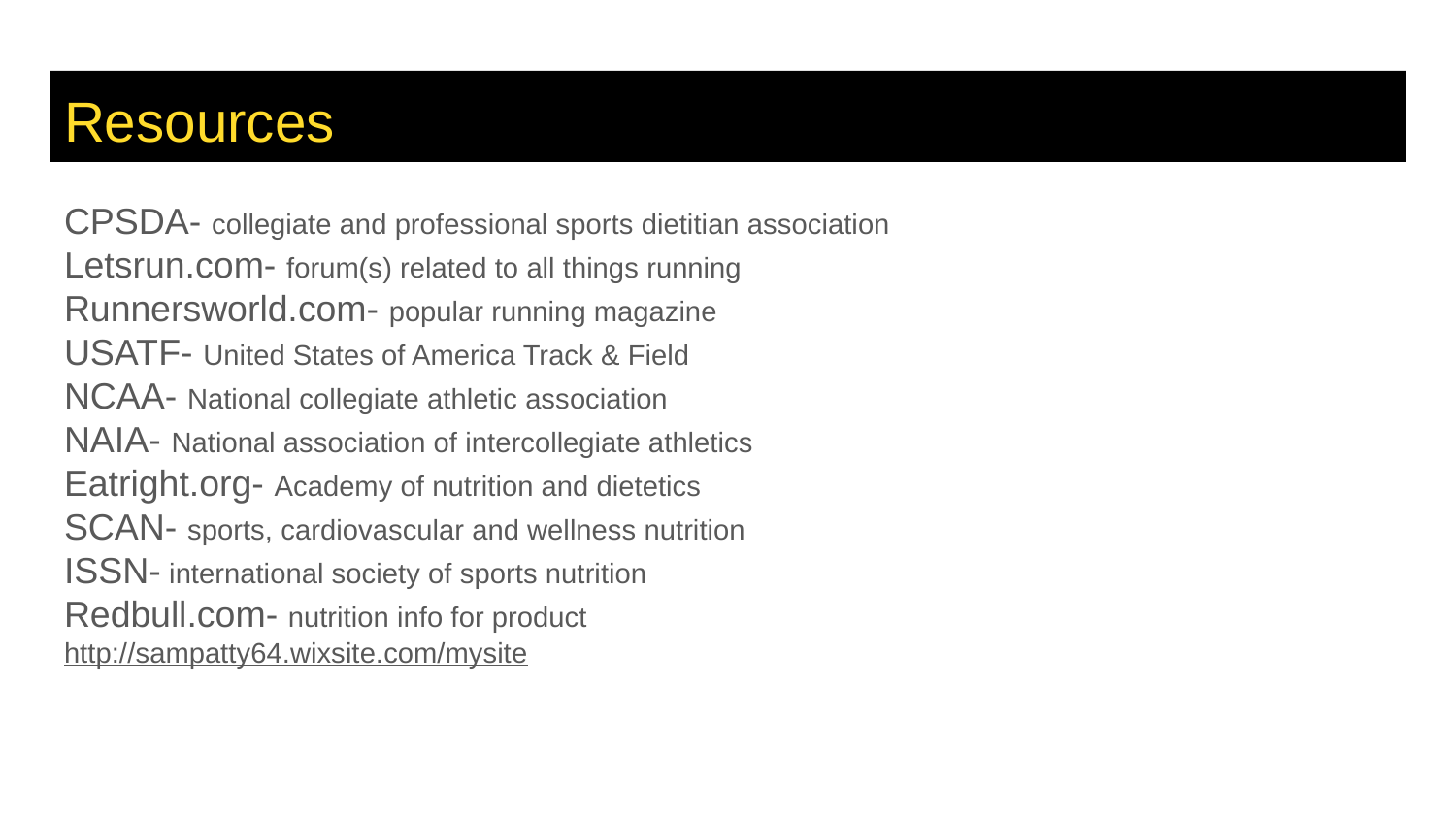

# Resources
CPSDA- collegiate and professional sports dietitian association
Letsrun.com- forum(s) related to all things running
Runnersworld.com- popular running magazine
USATF- United States of America Track & Field
NCAA- National collegiate athletic association
NAIA- National association of intercollegiate athletics
Eatright.org- Academy of nutrition and dietetics
SCAN- sports, cardiovascular and wellness nutrition
ISSN- international society of sports nutrition
Redbull.com- nutrition info for product
http://sampatty64.wixsite.com/mysite